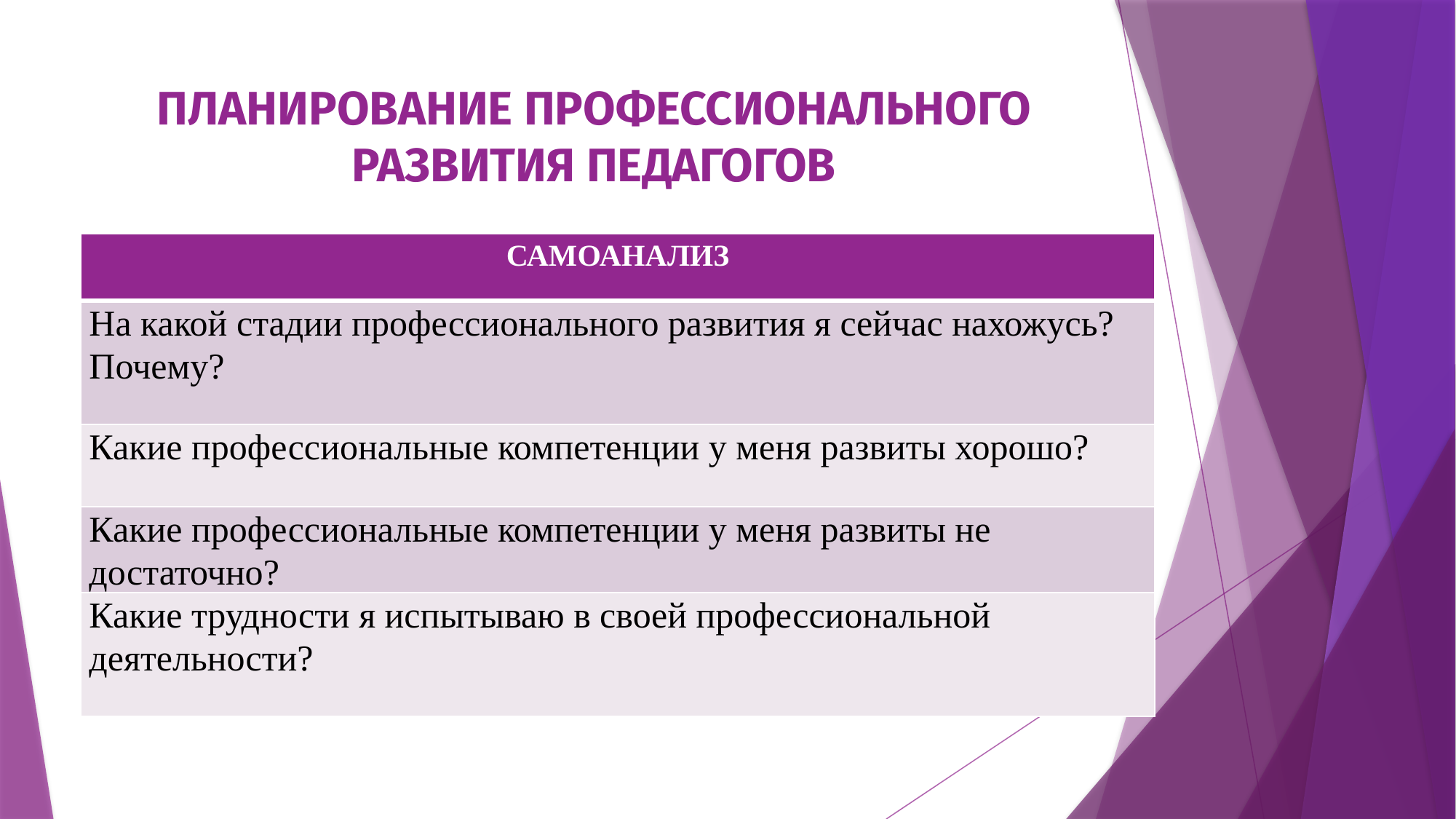

# ПЛАНИРОВАНИЕ ПРОФЕССИОНАЛЬНОГО РАЗВИТИЯ ПЕДАГОГОВ
| САМОАНАЛИЗ |
| --- |
| На какой стадии профессионального развития я сейчас нахожусь? Почему? |
| Какие профессиональные компетенции у меня развиты хорошо? |
| Какие профессиональные компетенции у меня развиты не достаточно? |
| Какие трудности я испытываю в своей профессиональной деятельности? |